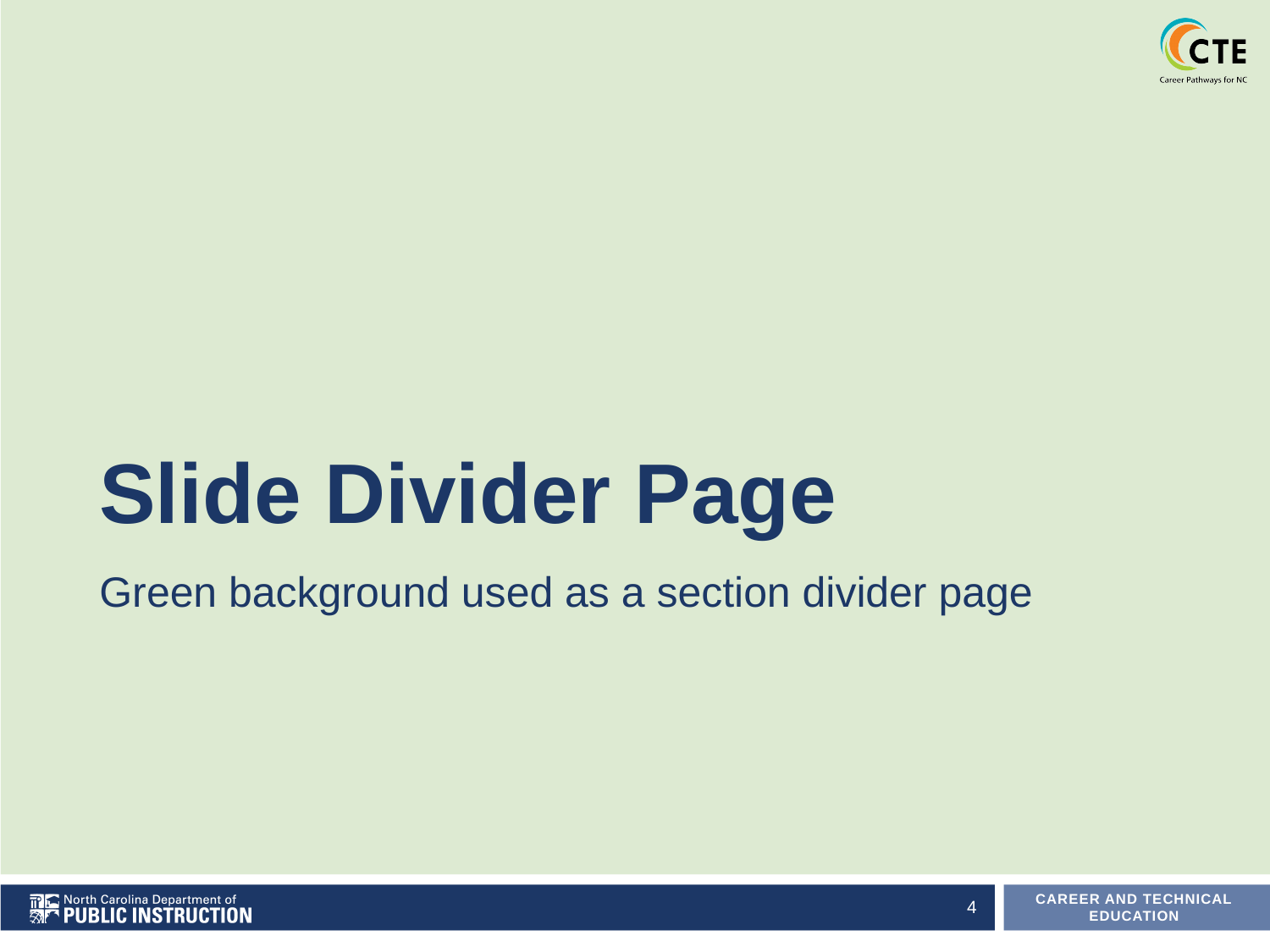

# Slide Divider Page
Green background used as a section divider page
4